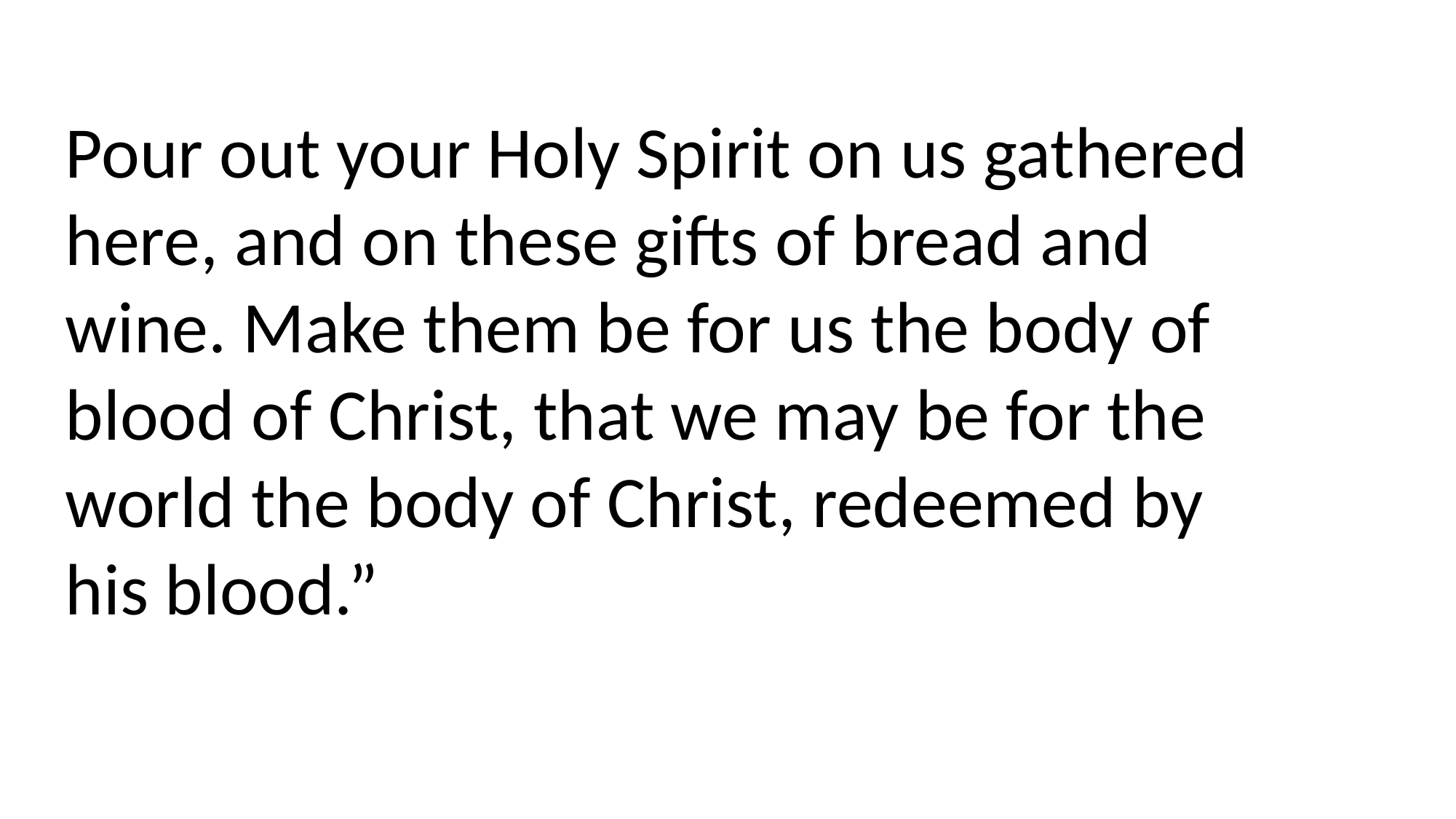

Pour out your Holy Spirit on us gathered here, and on these gifts of bread and wine. Make them be for us the body of blood of Christ, that we may be for the world the body of Christ, redeemed by his blood.”